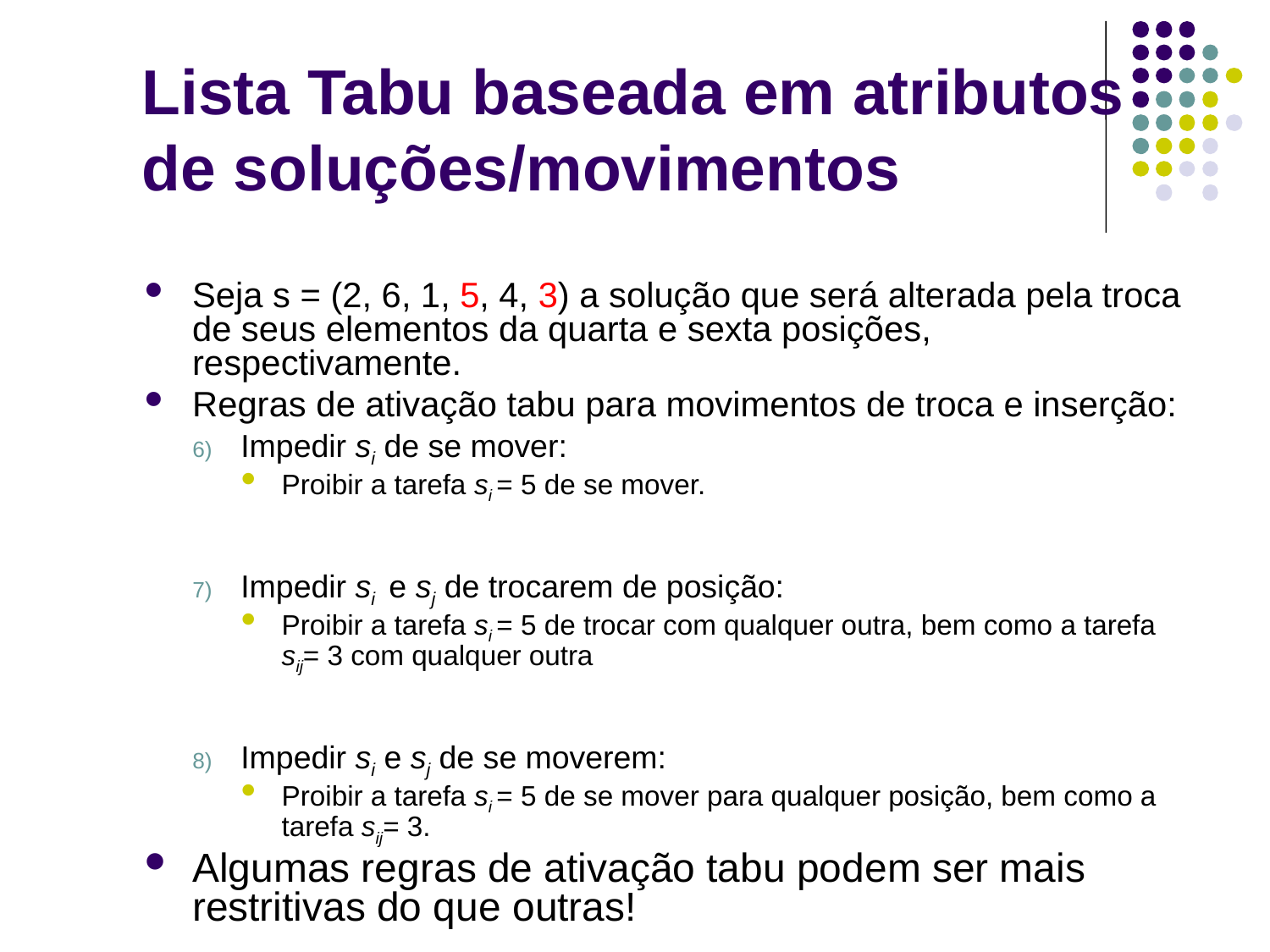

# Lista Tabu baseada em atributos de soluções/movimentos
Seja s = (2, 6, 1, 5, 4, 3) a solução que será alterada pela troca de seus elementos da quarta e sexta posições, respectivamente.
Regras de ativação tabu para movimentos de troca e inserção:
Impedir si de se mover:
Proibir a tarefa si = 5 de se mover.

Impedir si  e sj de trocarem de posição:
Proibir a tarefa si = 5 de trocar com qualquer outra, bem como a tarefa sij= 3 com qualquer outra

Impedir si e sj de se moverem:
Proibir a tarefa si = 5 de se mover para qualquer posição, bem como a tarefa sij= 3.
Algumas regras de ativação tabu podem ser mais restritivas do que outras!